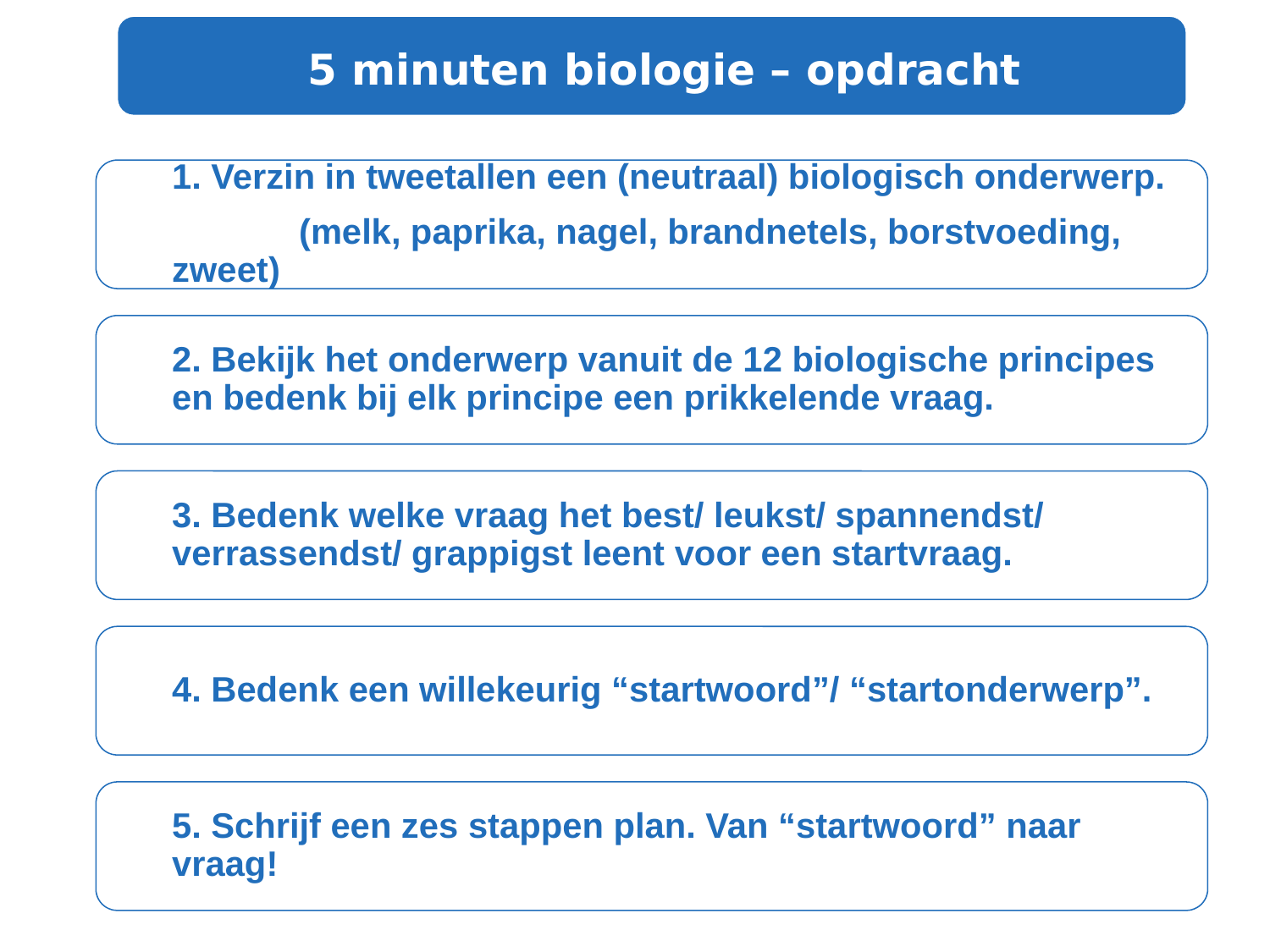

5 minuten biologie – opdracht
1. Verzin in tweetallen een (neutraal) biologisch onderwerp.
	(melk, paprika, nagel, brandnetels, borstvoeding, zweet)
2. Bekijk het onderwerp vanuit de 12 biologische principes 	en bedenk bij elk principe een prikkelende vraag.
3. Bedenk welke vraag het best/ leukst/ spannendst/ verrassendst/ grappigst leent voor een startvraag.
4. Bedenk een willekeurig “startwoord”/ “startonderwerp”.
5. Schrijf een zes stappen plan. Van “startwoord” naar vraag!